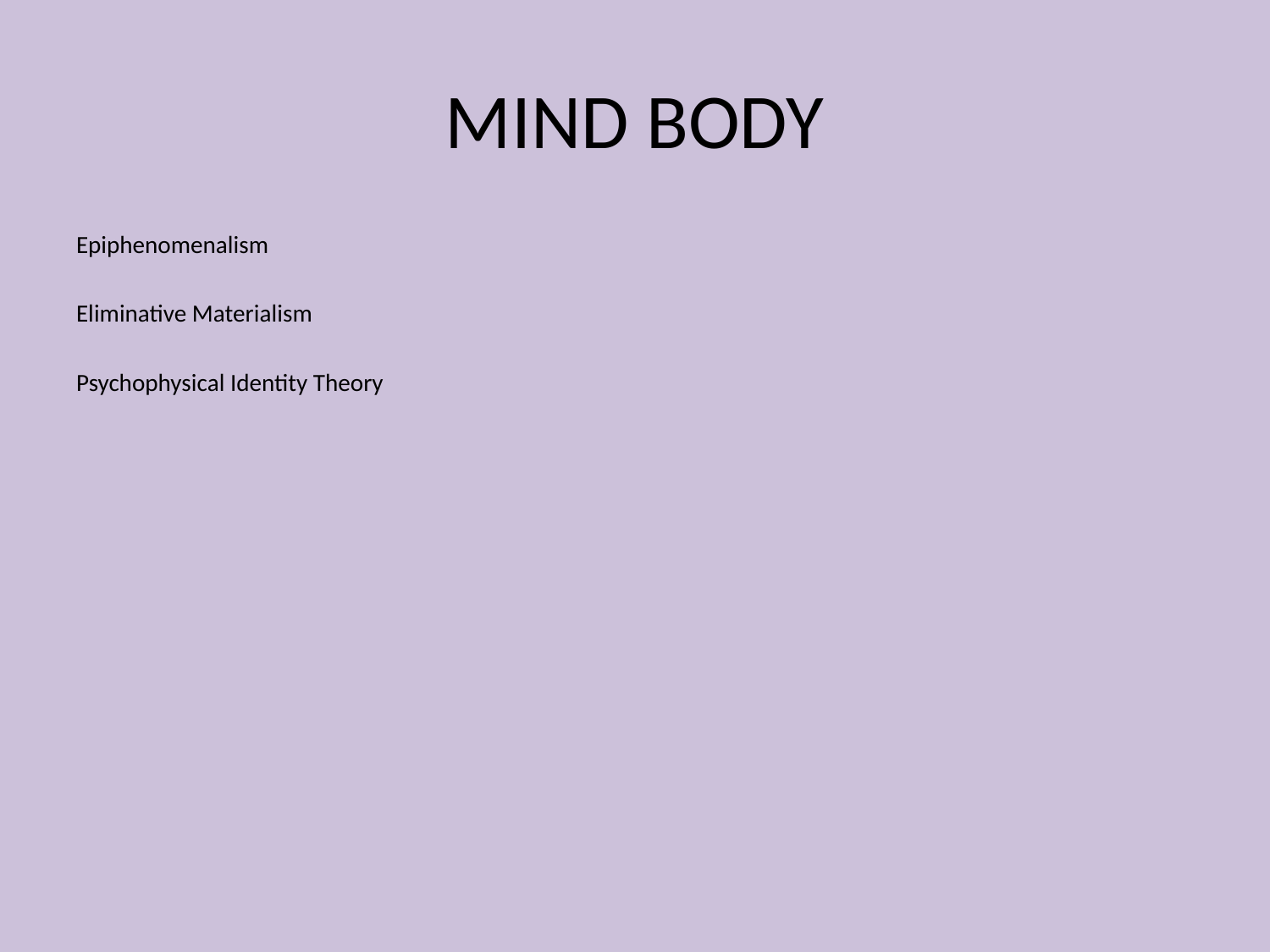

# MIND BODY
Epiphenomenalism

Eliminative Materialism

Psychophysical Identity Theory